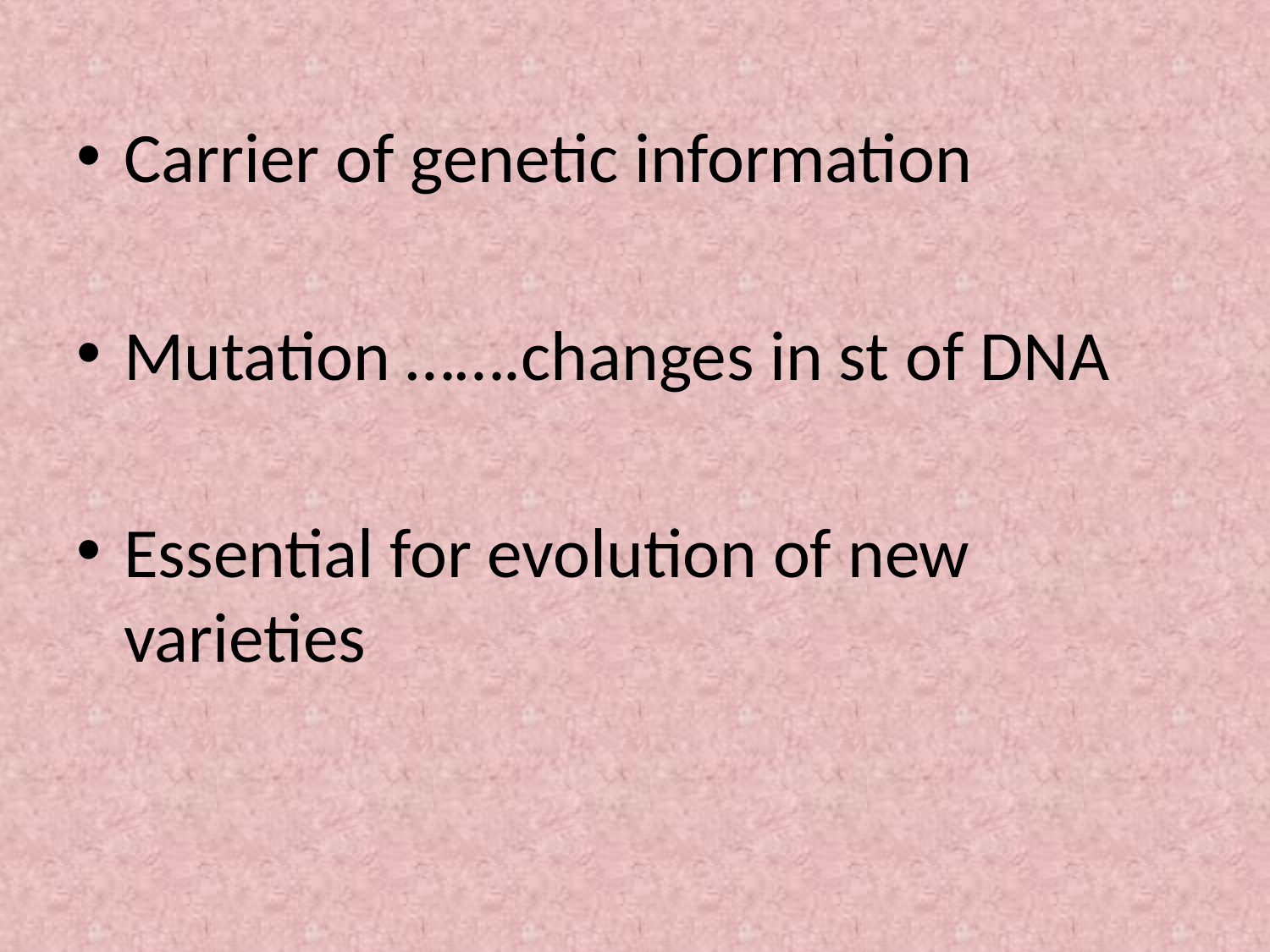

Carrier of genetic information

Mutation …….changes in st of DNA

Essential for evolution of new varieties